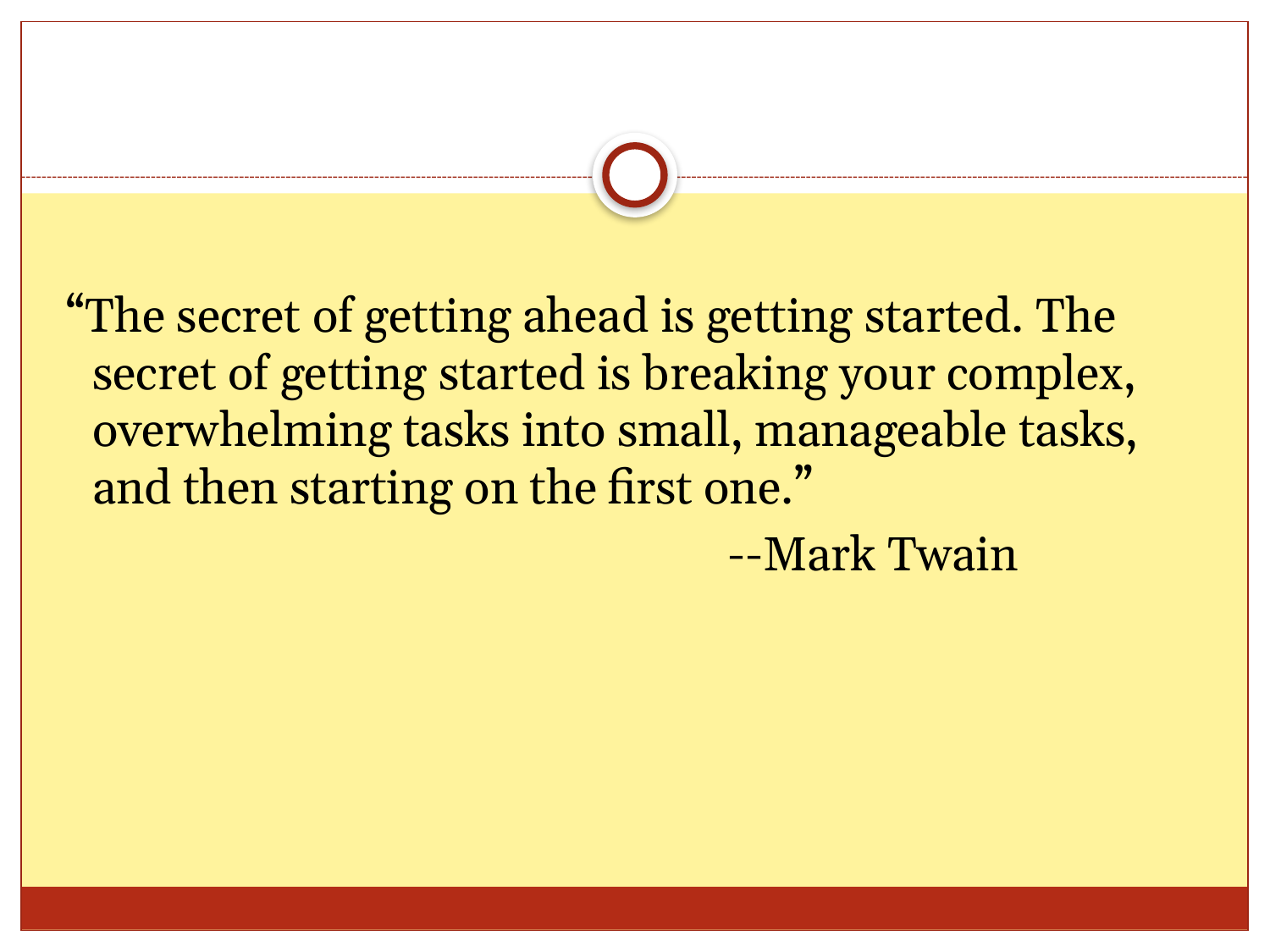

#

 “The secret of getting ahead is getting started. The secret of getting started is breaking your complex, overwhelming tasks into small, manageable tasks, and then starting on the first one.”
						--Mark Twain